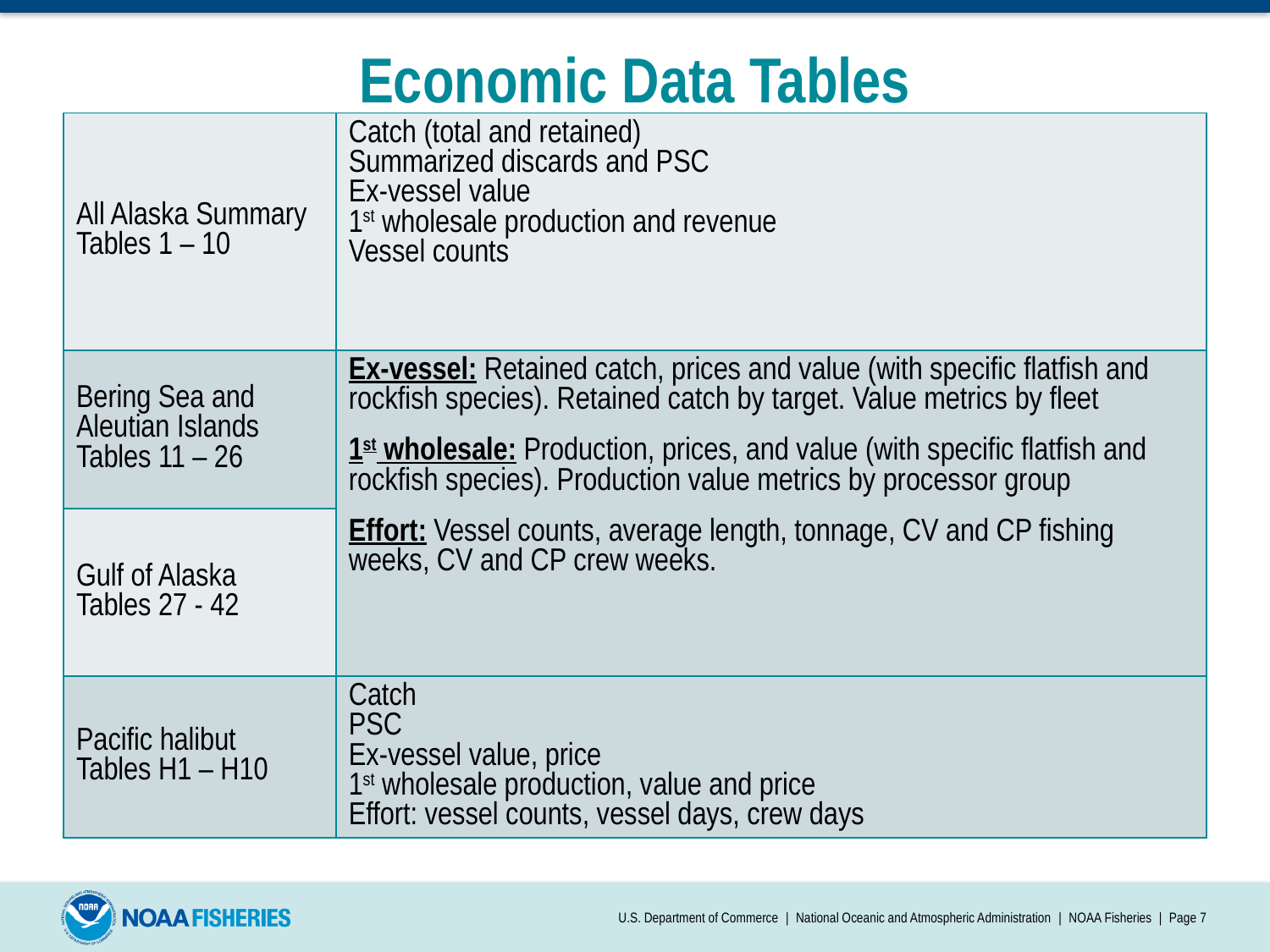

# Economic Data Tables
| All Alaska Summary Tables 1 – 10 | Catch (total and retained) Summarized discards and PSC Ex-vessel value 1st wholesale production and revenue Vessel counts |
| --- | --- |
| Bering Sea and Aleutian Islands Tables 11 – 26 | Ex-vessel: Retained catch, prices and value (with specific flatfish and rockfish species). Retained catch by target. Value metrics by fleet 1st wholesale: Production, prices, and value (with specific flatfish and rockfish species). Production value metrics by processor group Effort: Vessel counts, average length, tonnage, CV and CP fishing weeks, CV and CP crew weeks. |
| Gulf of Alaska Tables 27 - 42 |  |
| Pacific halibut Tables H1 – H10 | Catch PSC Ex-vessel value, price 1st wholesale production, value and price Effort: vessel counts, vessel days, crew days |
U.S. Department of Commerce | National Oceanic and Atmospheric Administration | NOAA Fisheries | Page 7